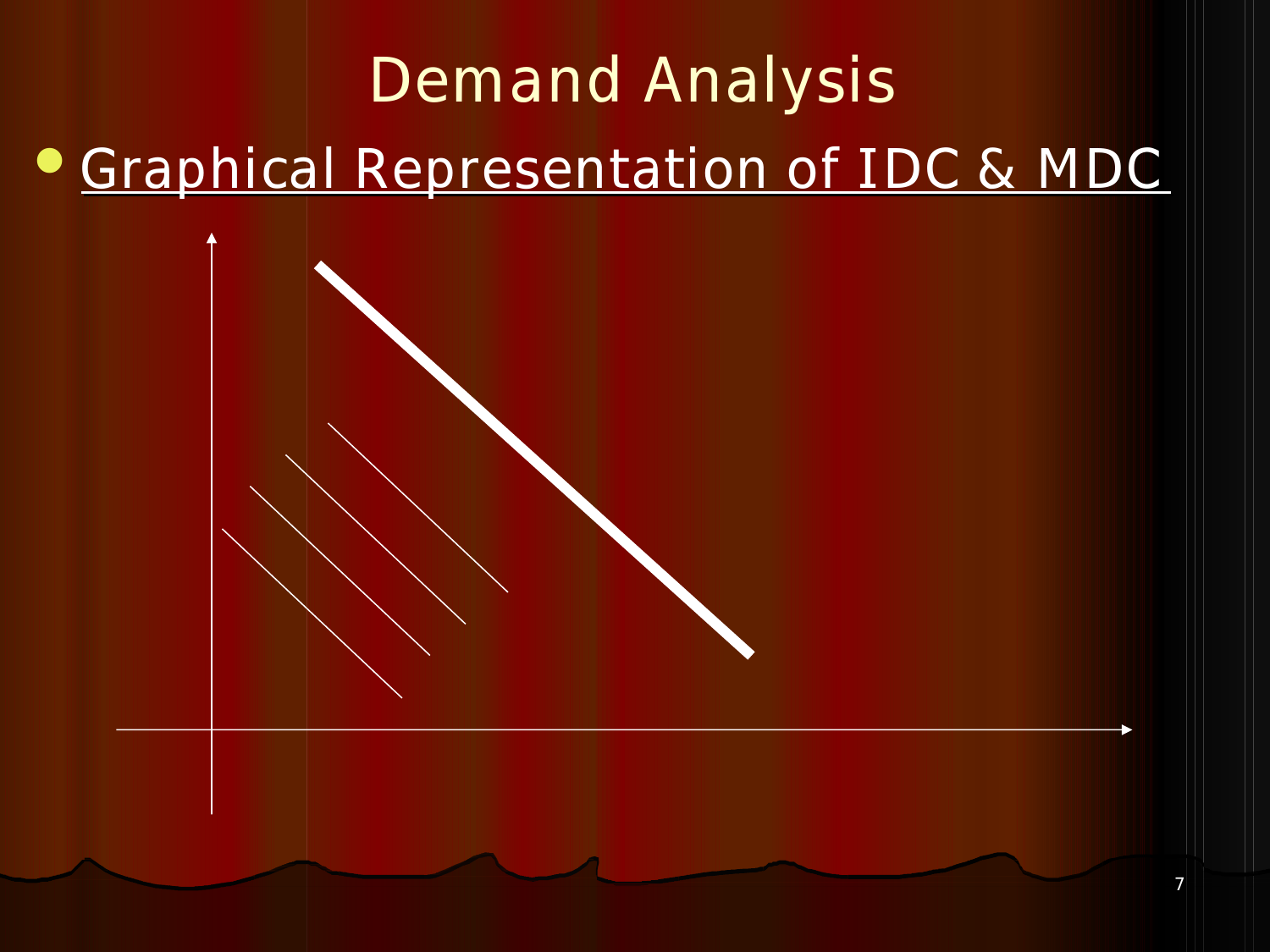

# Demand Analysis
Graphical Representation of IDC & MDC

7